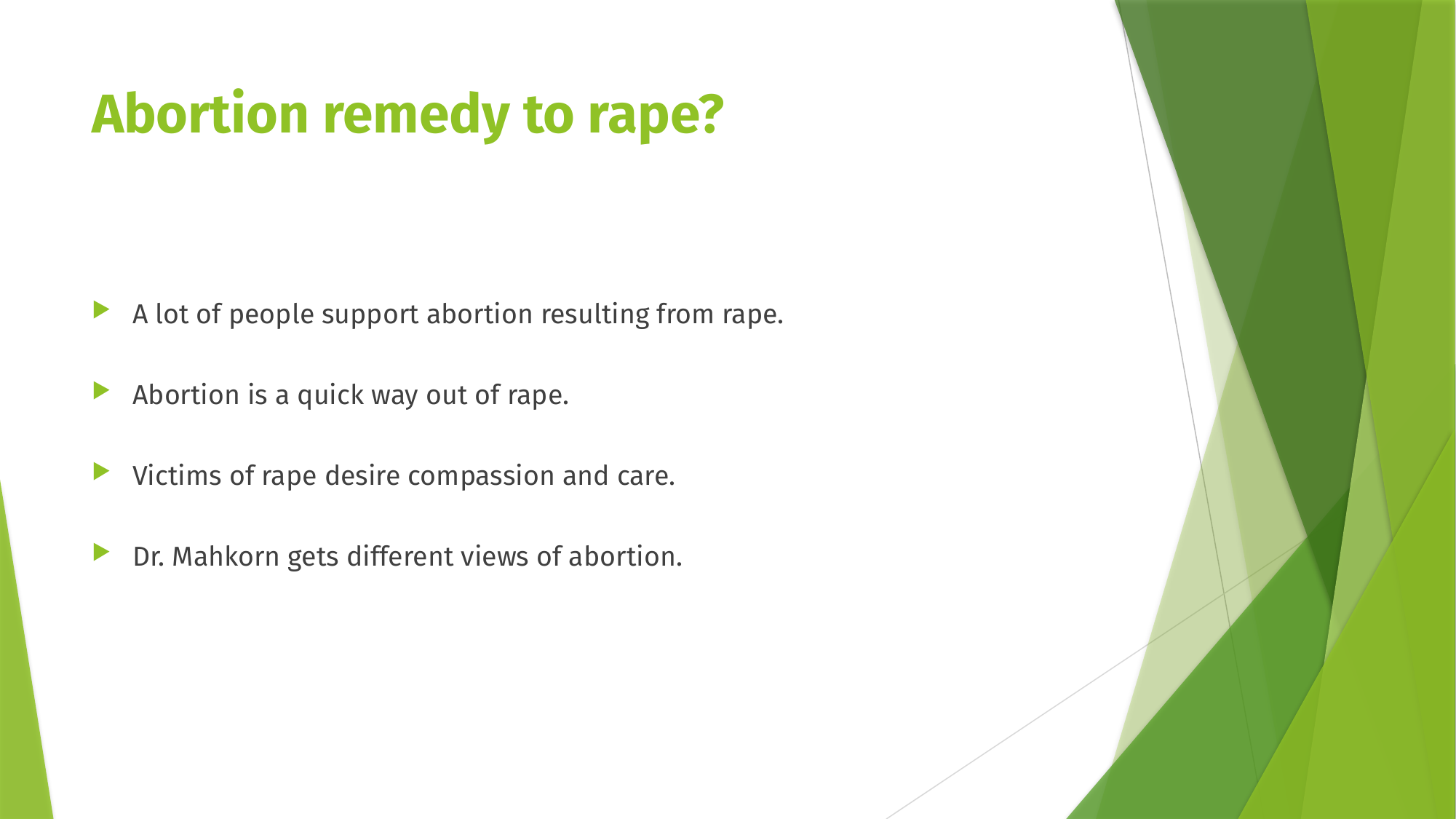

# Abortion remedy to rape?
A lot of people support abortion resulting from rape.
Abortion is a quick way out of rape.
Victims of rape desire compassion and care.
Dr. Mahkorn gets different views of abortion.